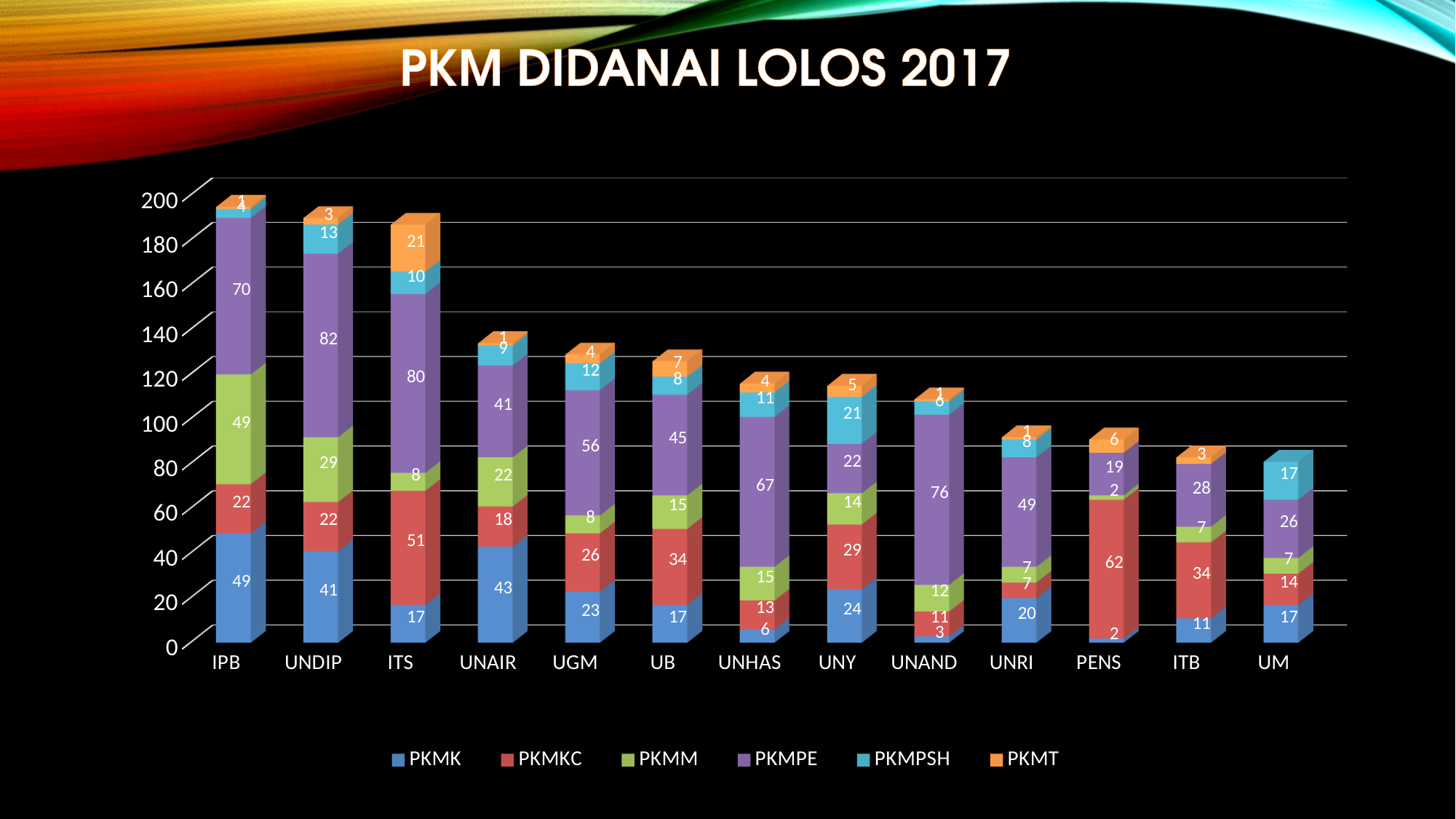

# PKM DIDANAI LOLOS 2017

[unsupported chart]